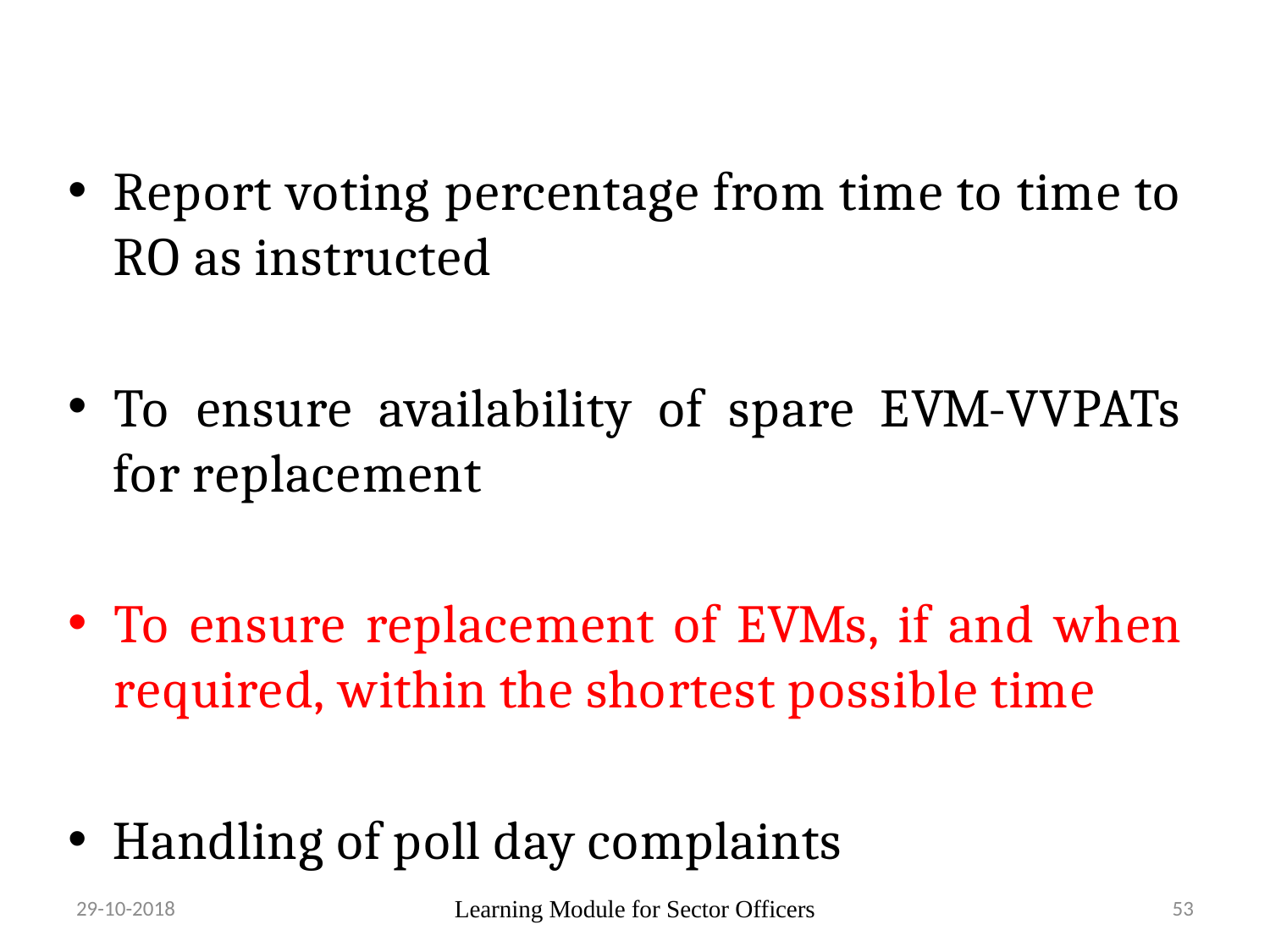

Report voting percentage from time to time to RO as instructed

To ensure availability of spare EVM-VVPATs for replacement

To ensure replacement of EVMs, if and when required, within the shortest possible time

Handling of poll day complaints

29-10-2018
Learning Module for Sector Officers
53